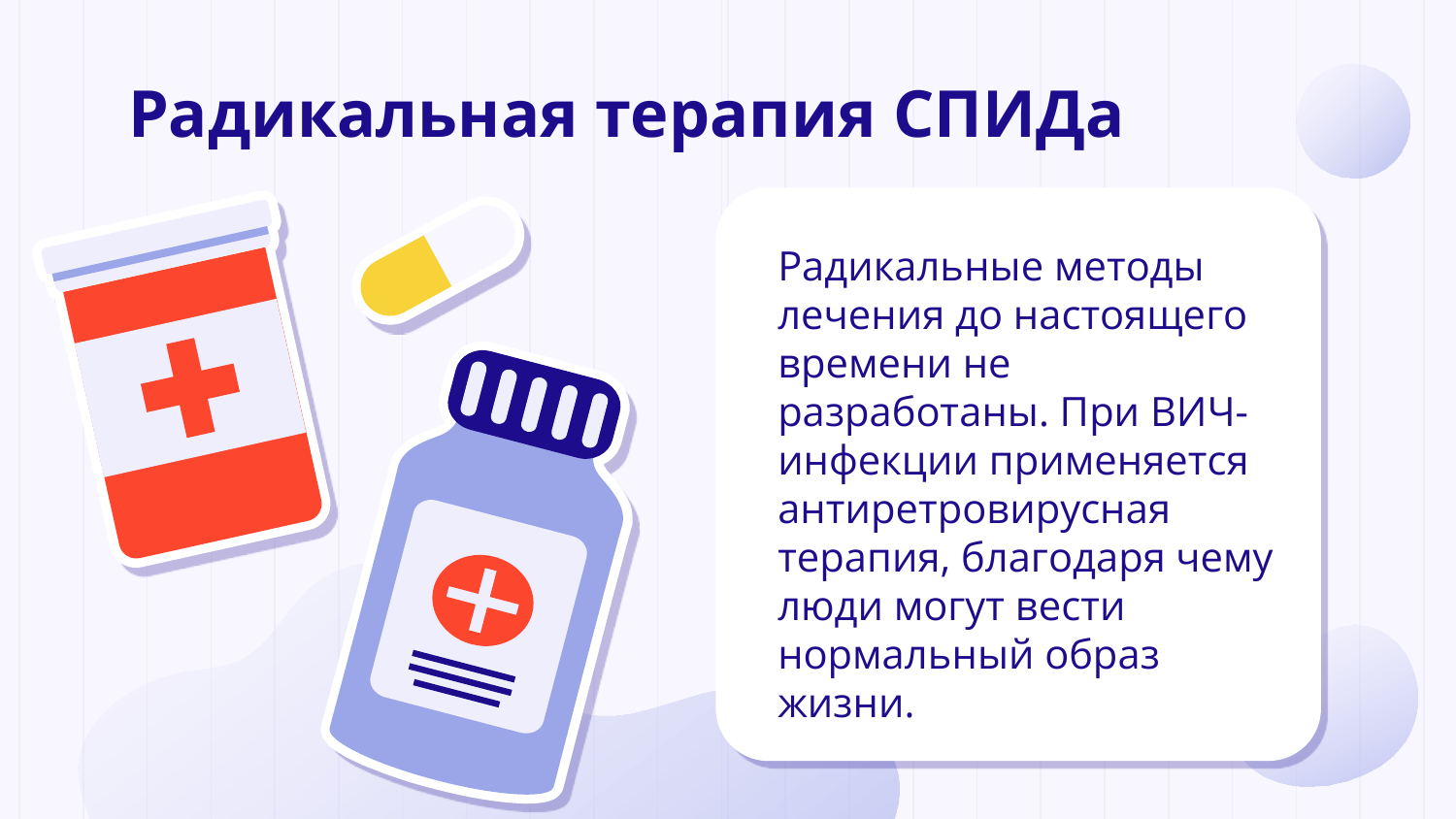

# Радикальная терапия СПИДа

Радикальные методы лечения до настоящего времени не разработаны. При ВИЧ-инфекции применяется антиретровирусная терапия, благодаря чему люди могут вести нормальный образ жизни.